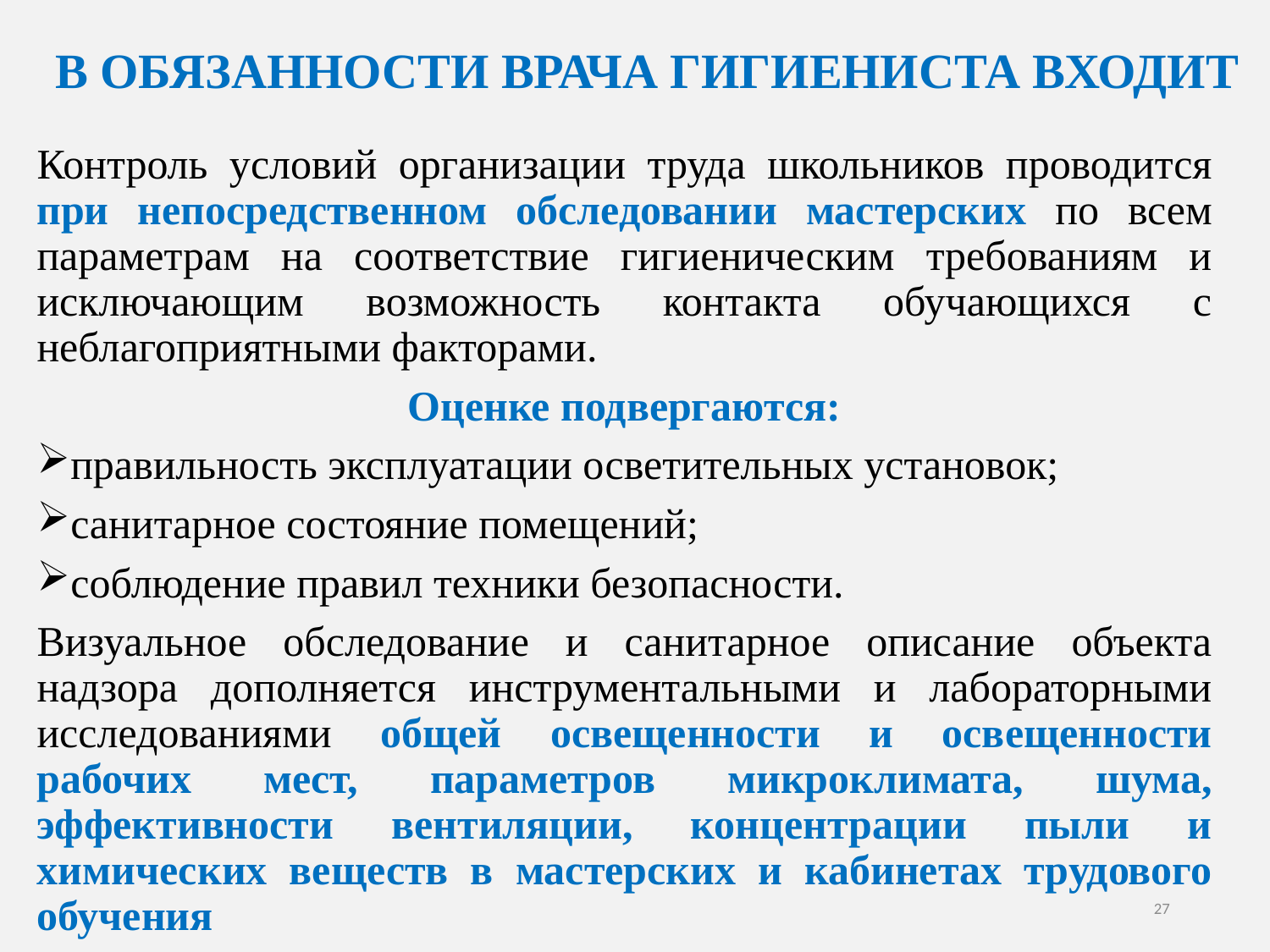

В ОБЯЗАННОСТИ ВРАЧА ГИГИЕНИСТА ВХОДИТ
Контроль условий организации труда школьников проводится при непосредственном обследовании мастерских по всем параметрам на соответствие гигиеническим требованиям и исключающим возможность контакта обучающихся с неблагоприятными факторами.
Оценке подвергаются:
правильность эксплуатации осветительных установок;
санитарное состояние помещений;
соблюдение правил техники безопасности.
Визуальное обследование и санитарное описание объекта надзора дополняется инструментальными и лабораторными исследованиями общей освещенности и освещенности рабочих мест, параметров микроклимата, шума, эффективности вентиляции, концентрации пыли и химических веществ в мастерских и кабинетах трудового обучения
27